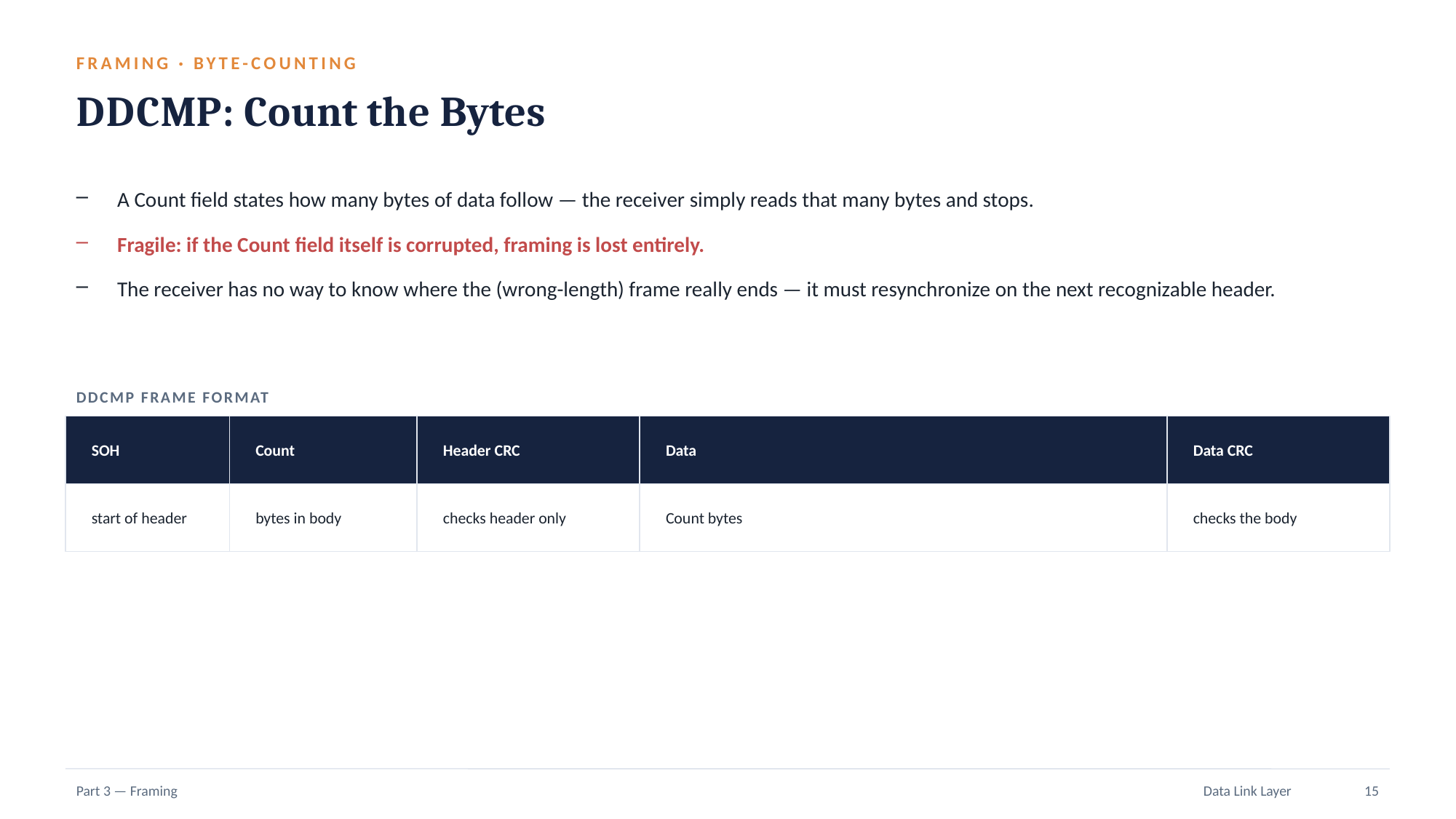

FRAMING · BYTE-COUNTING
DDCMP: Count the Bytes
A Count field states how many bytes of data follow — the receiver simply reads that many bytes and stops.
Fragile: if the Count field itself is corrupted, framing is lost entirely.
The receiver has no way to know where the (wrong-length) frame really ends — it must resynchronize on the next recognizable header.
DDCMP FRAME FORMAT

SOH

Count

Header CRC

Data

Data CRC

start of header

bytes in body

checks header only

Count bytes

checks the body

Part 3 — Framing
Data Link Layer
15